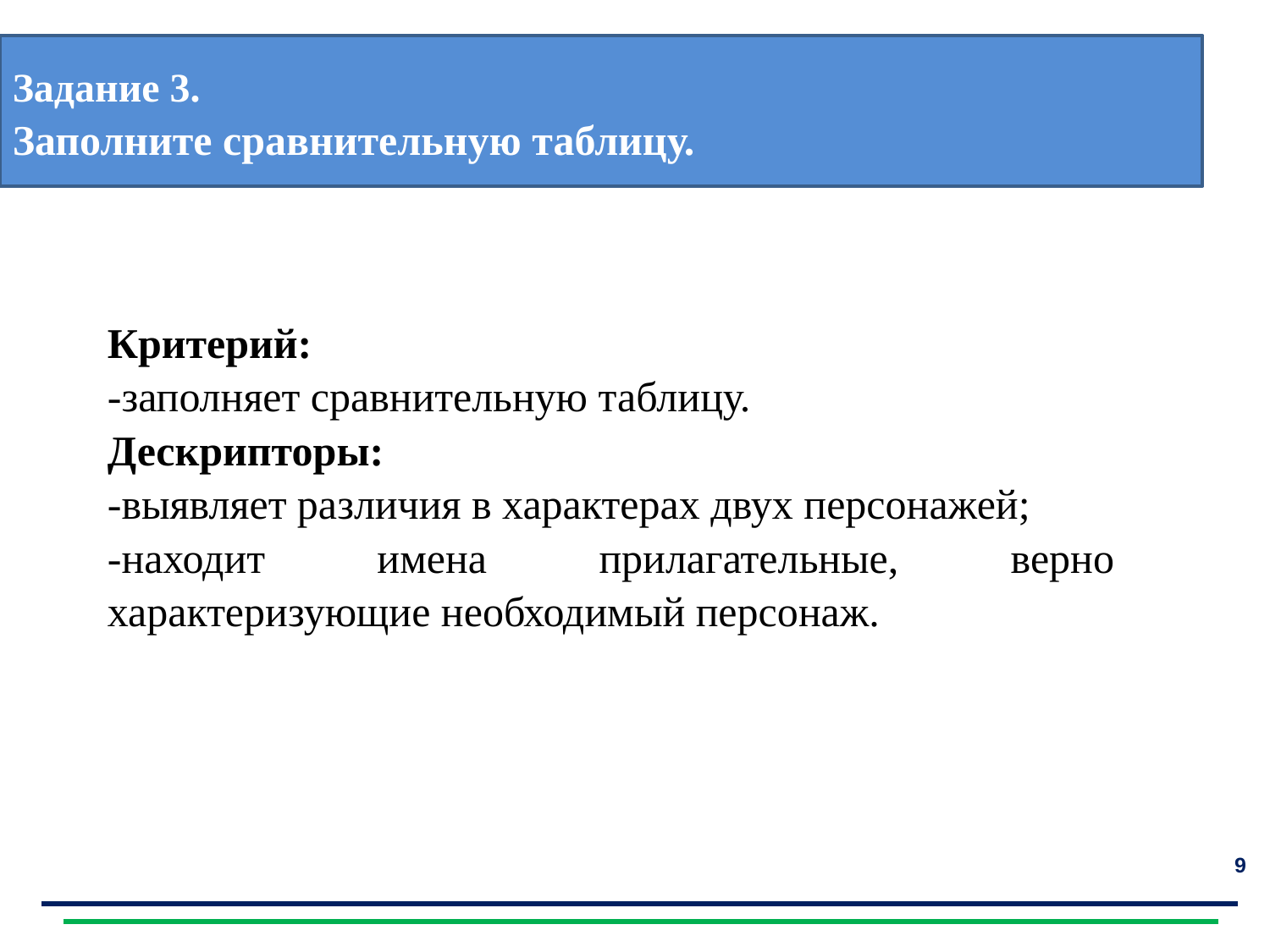

Задание 3.
Заполните сравнительную таблицу.
Прослушайте 1-ю главу научно-фантастической повести
«Сын воды» (в сокращении).

Критерий:
-заполняет сравнительную таблицу.
Дескрипторы:
-выявляет различия в характерах двух персонажей;
-находит имена прилагательные, верно характеризующие необходимый персонаж.

9